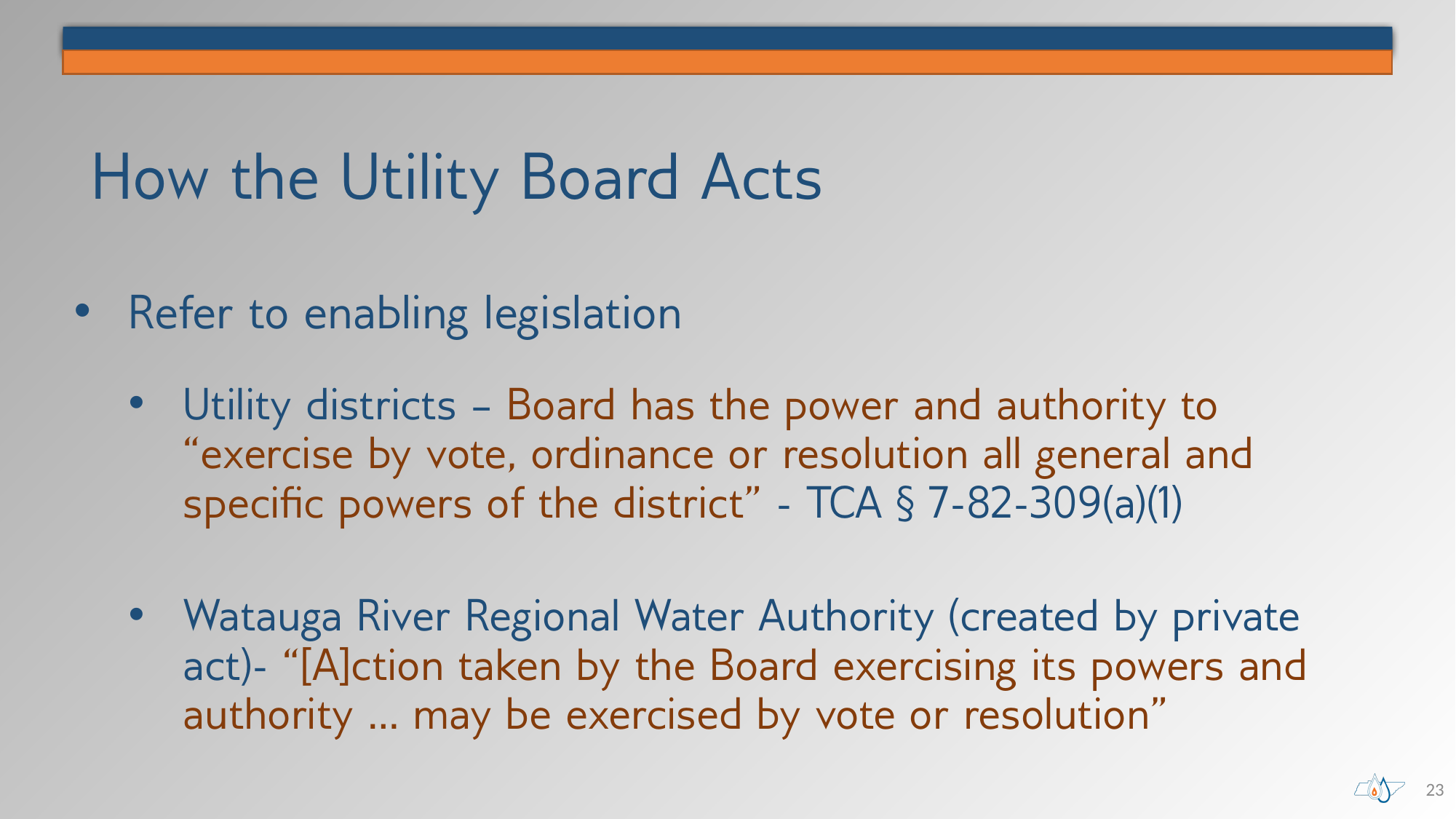

# How the Utility Board Acts
Refer to enabling legislation

Utility districts – Board has the power and authority to “exercise by vote, ordinance or resolution all general and specific powers of the district” - TCA § 7-82-309(a)(1)

Watauga River Regional Water Authority (created by private act)- “[A]ction taken by the Board exercising its powers and authority … may be exercised by vote or resolution”

23